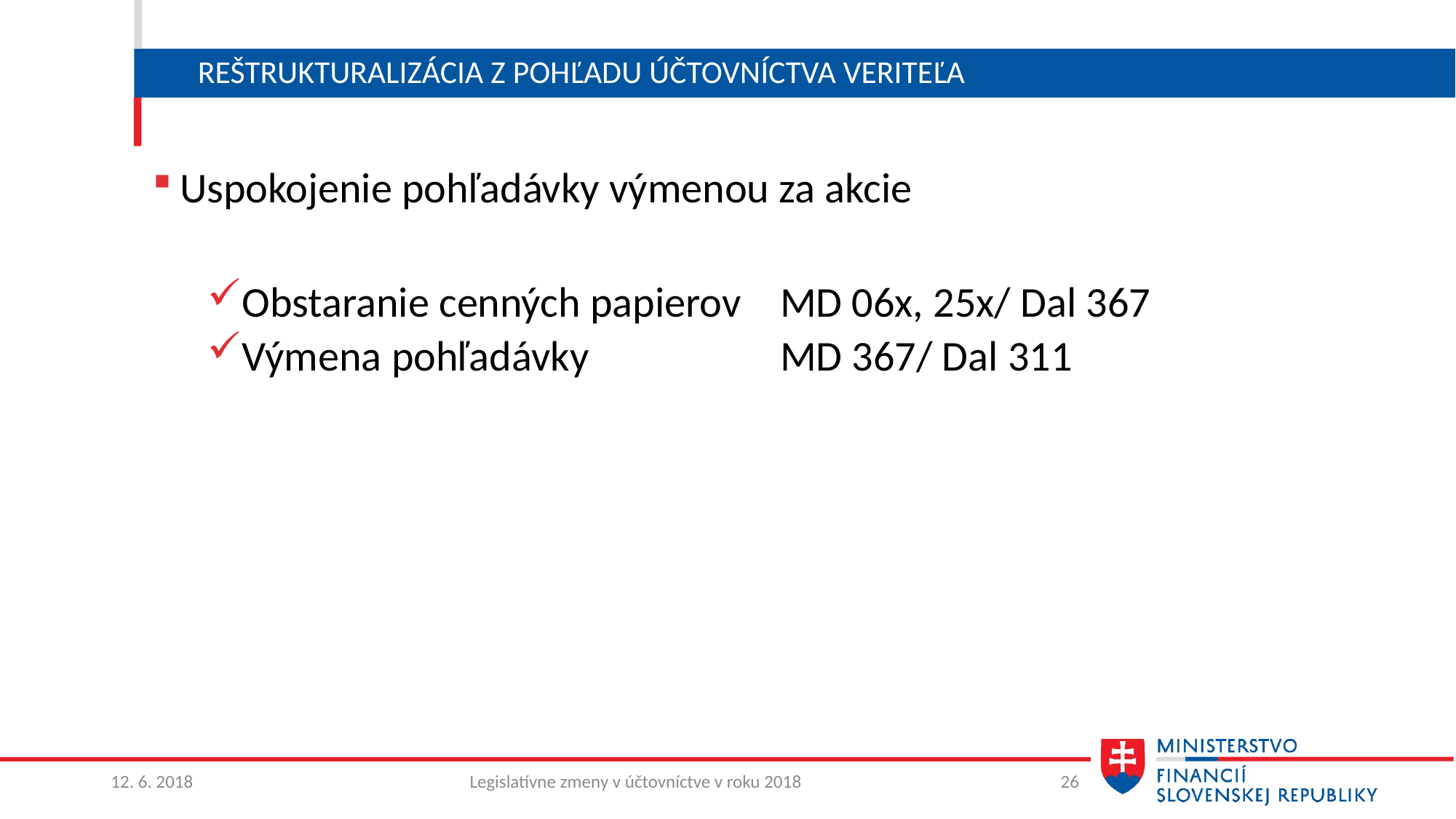

# Reštrukturalizácia z pohľadu účtovníctva Veriteľa
Uspokojenie pohľadávky výmenou za akcie

Obstaranie cenných papierov 	MD 06x, 25x/ Dal 367
Výmena pohľadávky 		MD 367/ Dal 311
12. 6. 2018
Legislatívne zmeny v účtovníctve v roku 2018
26